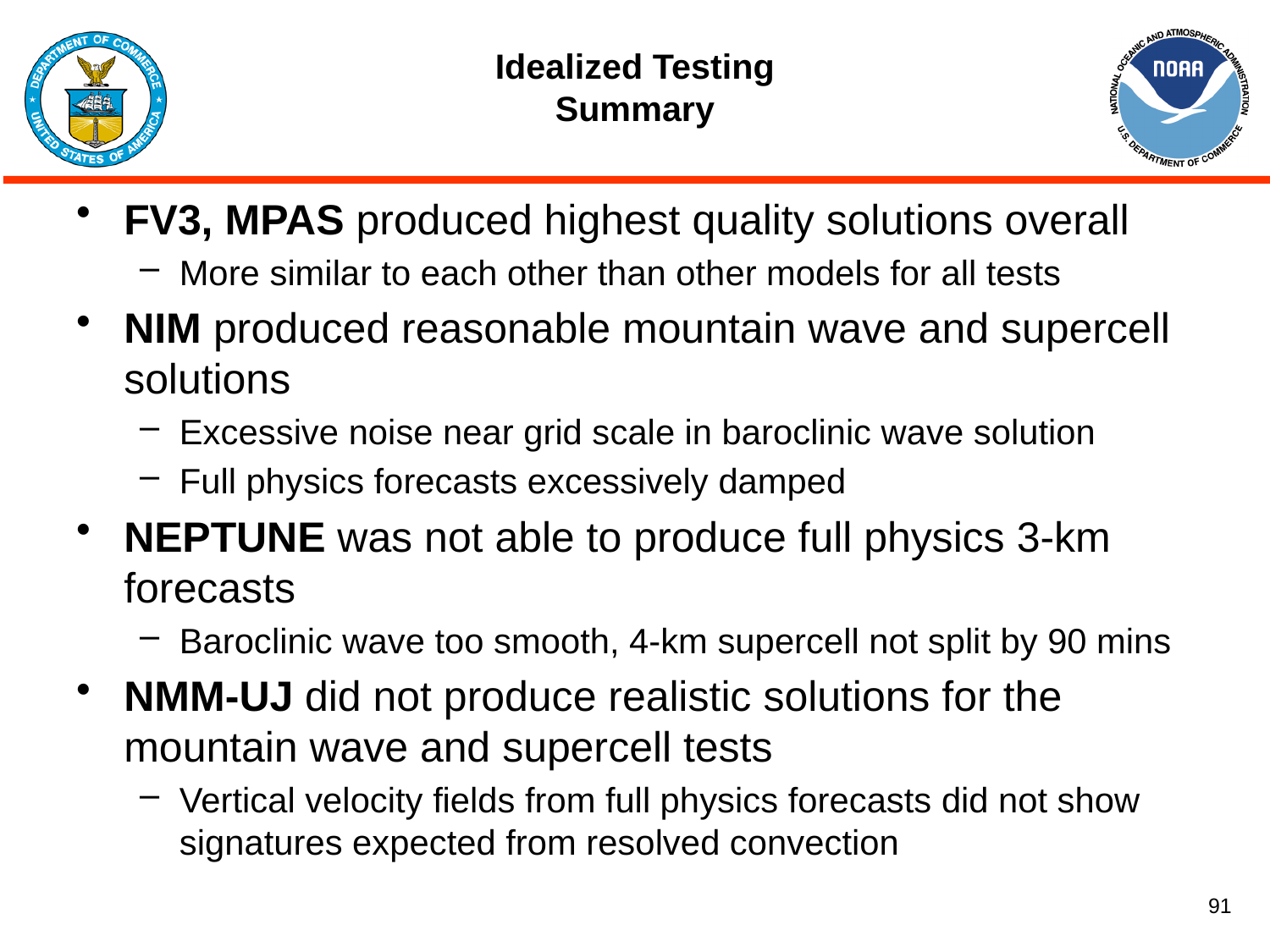

# Idealized Testing Summary
FV3, MPAS produced highest quality solutions overall
More similar to each other than other models for all tests
NIM produced reasonable mountain wave and supercell solutions
Excessive noise near grid scale in baroclinic wave solution
Full physics forecasts excessively damped
NEPTUNE was not able to produce full physics 3-km forecasts
Baroclinic wave too smooth, 4-km supercell not split by 90 mins
NMM-UJ did not produce realistic solutions for the mountain wave and supercell tests
Vertical velocity fields from full physics forecasts did not show signatures expected from resolved convection